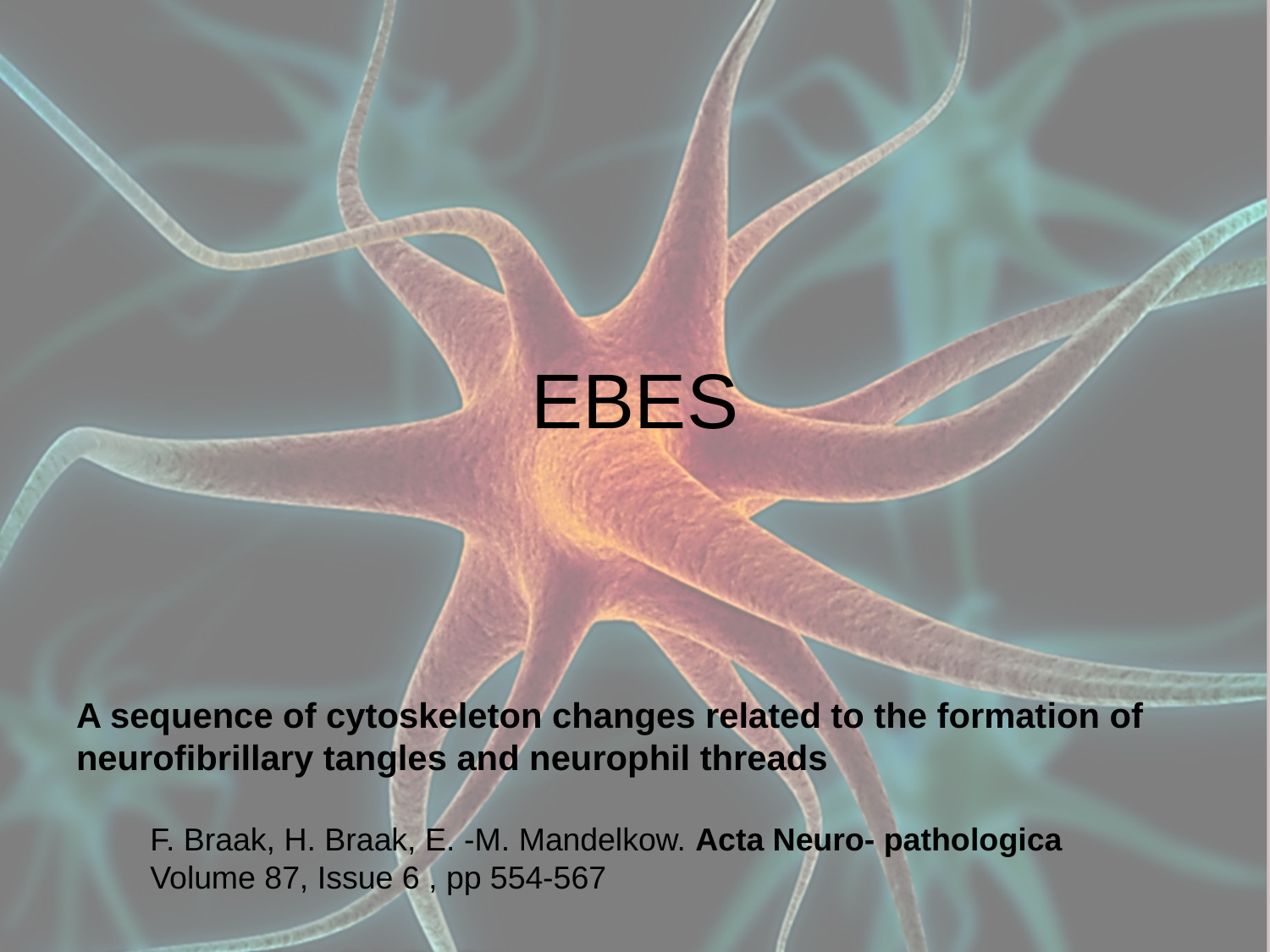

# EBES
A sequence of cytoskeleton changes related to the formation of neurofibrillary tangles and neurophil threads
F. Braak, H. Braak, E. -M. Mandelkow. Acta Neuro- pathologica
Volume 87, Issue 6 , pp 554-567